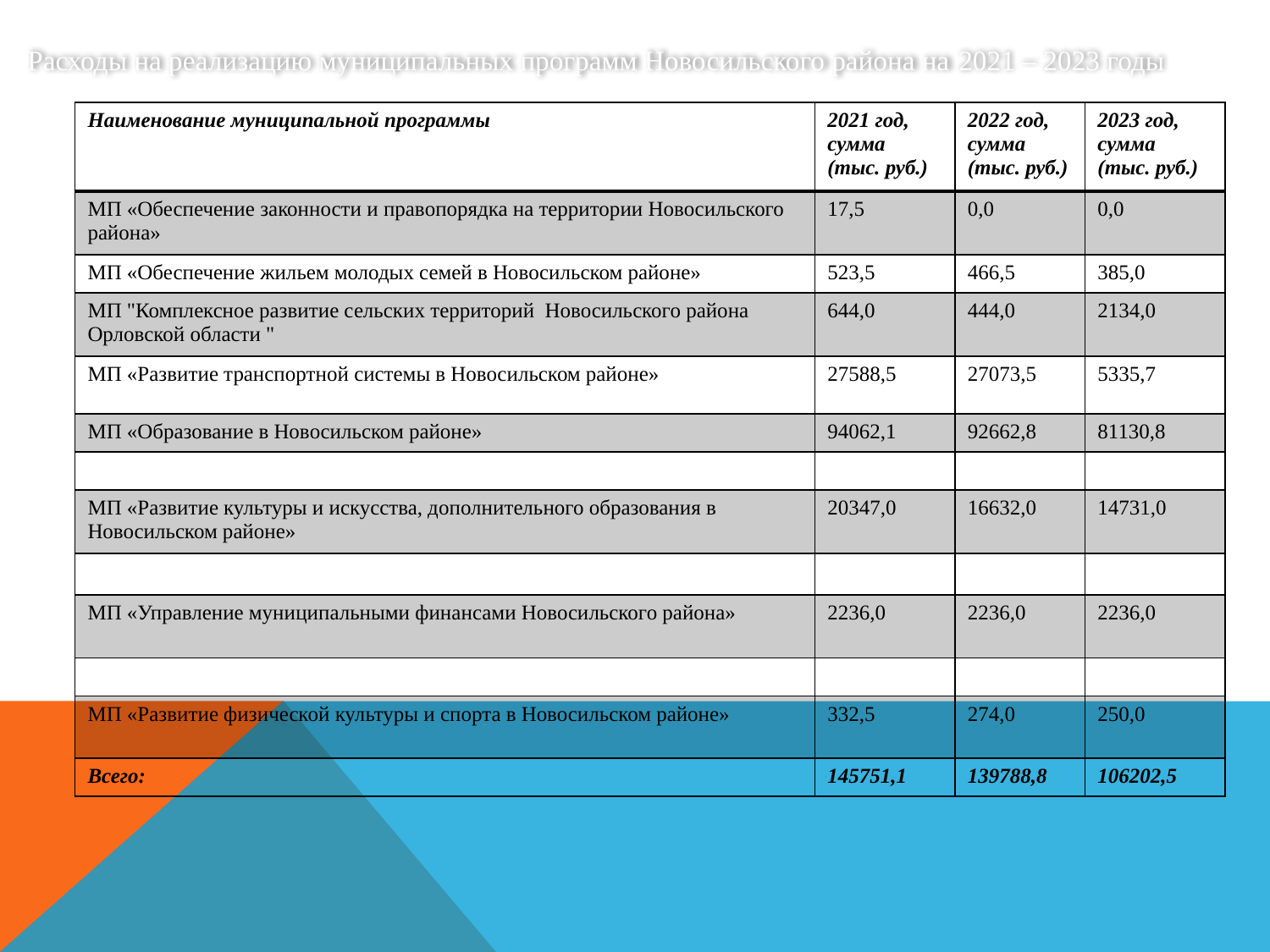

Расходы на реализацию муниципальных программ Новосильского района на 2021 – 2023 годы
| Наименование муниципальной программы | 2021 год, сумма (тыс. руб.) | 2022 год, сумма (тыс. руб.) | 2023 год, сумма (тыс. руб.) |
| --- | --- | --- | --- |
| МП «Обеспечение законности и правопорядка на территории Новосильского района» | 17,5 | 0,0 | 0,0 |
| МП «Обеспечение жильем молодых семей в Новосильском районе» | 523,5 | 466,5 | 385,0 |
| МП "Комплексное развитие сельских территорий Новосильского района Орловской области " | 644,0 | 444,0 | 2134,0 |
| МП «Развитие транспортной системы в Новосильском районе» | 27588,5 | 27073,5 | 5335,7 |
| МП «Образование в Новосильском районе» | 94062,1 | 92662,8 | 81130,8 |
|  |  |  |  |
| МП «Развитие культуры и искусства, дополнительного образования в Новосильском районе» | 20347,0 | 16632,0 | 14731,0 |
|  |  |  |  |
| МП «Управление муниципальными финансами Новосильского района» | 2236,0 | 2236,0 | 2236,0 |
|  |  |  |  |
| МП «Развитие физической культуры и спорта в Новосильском районе» | 332,5 | 274,0 | 250,0 |
| Всего: | 145751,1 | 139788,8 | 106202,5 |